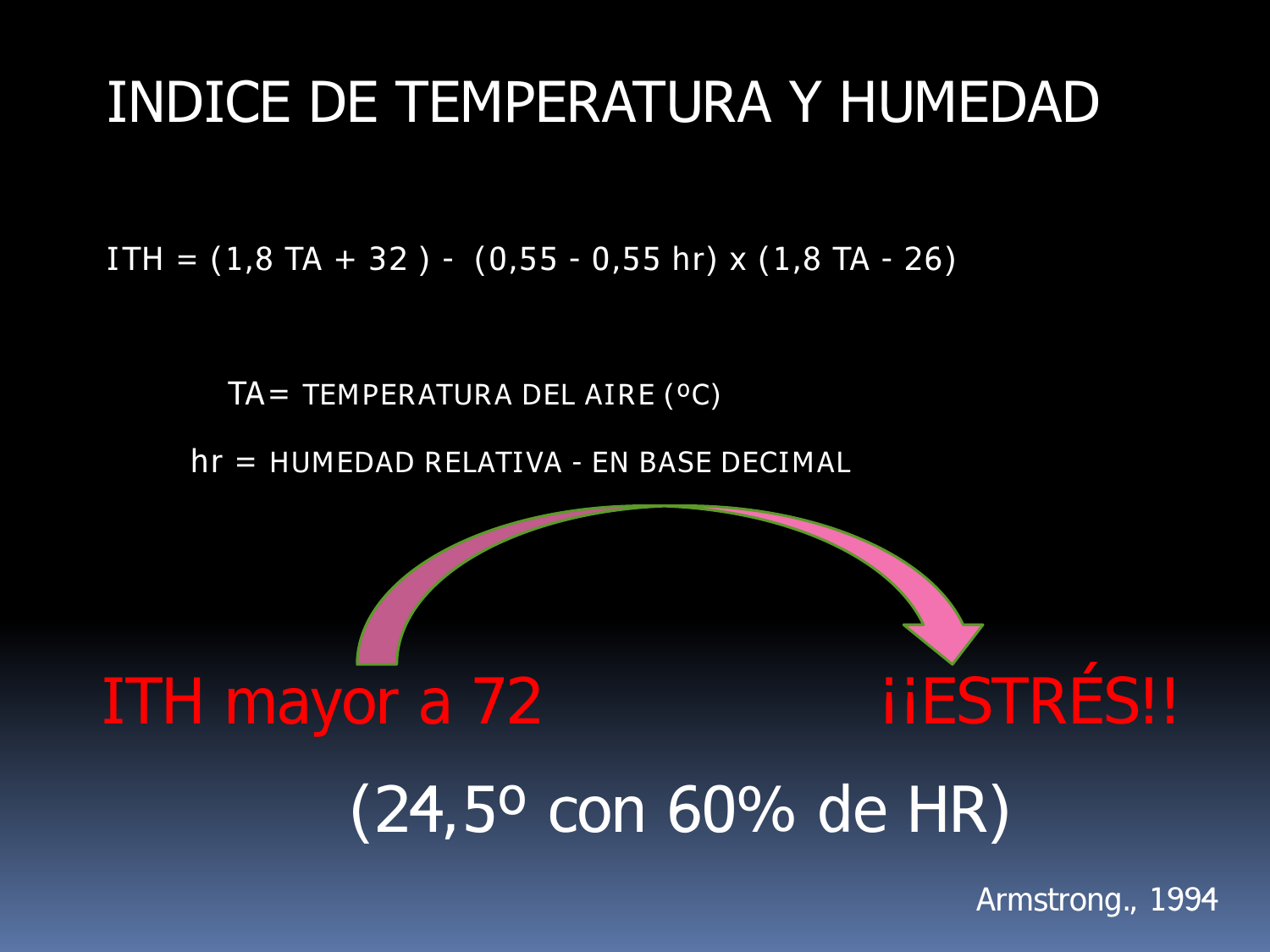

INDICE DE TEMPERATURA Y HUMEDAD

ITH = (1,8 TA + 32 ) -  (0,55 - 0,55 hr) x (1,8 TA - 26)

             TA= TEMPERATURA DEL AIRE (ºC)
         hr = HUMEDAD RELATIVA - EN BASE DECIMAL

 ITH mayor a 72                 ¡¡ESTRÉS!!
             (24,5º con 60% de HR)
Armstrong., 1994